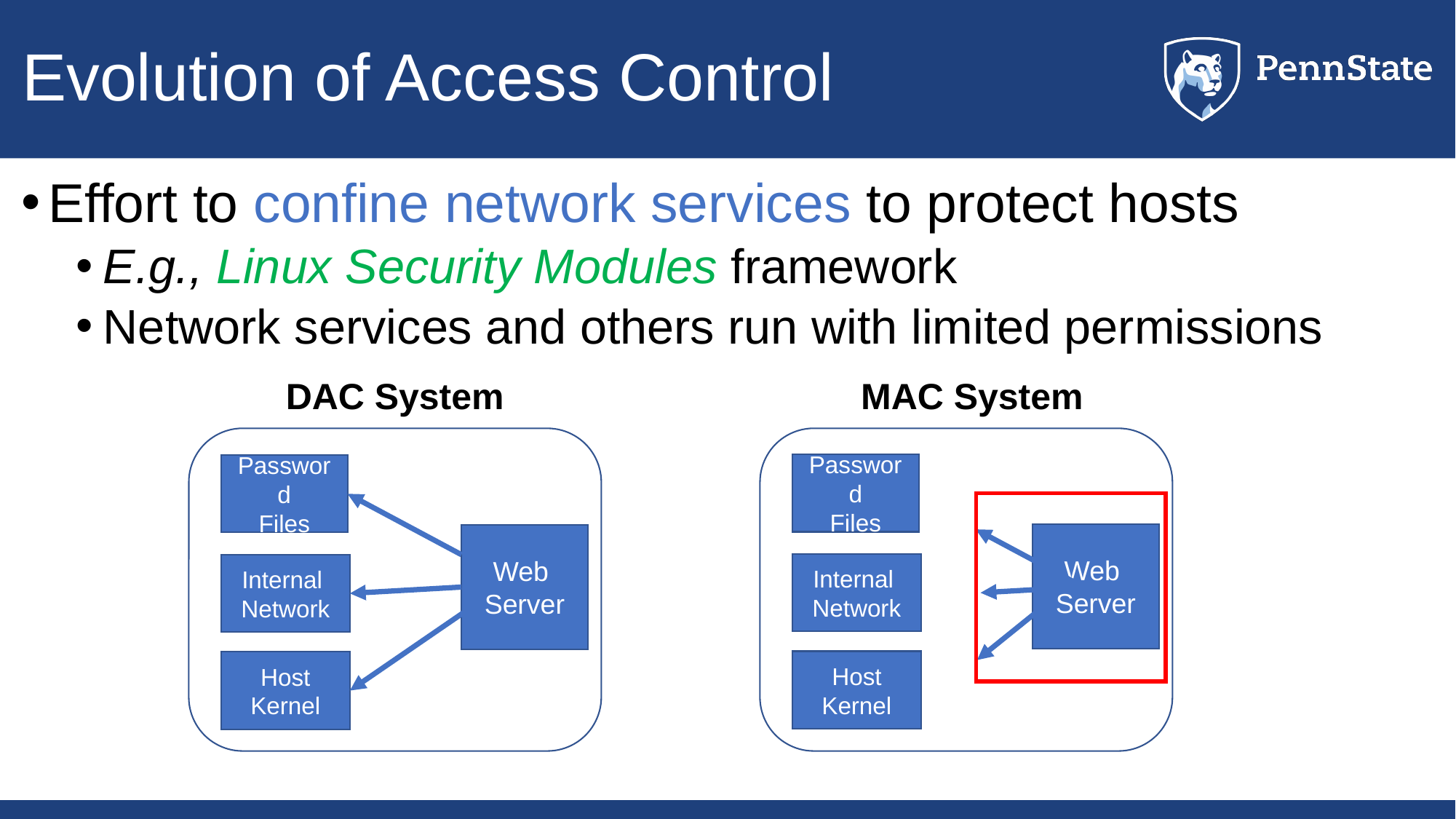

# Evolution of Access Control
Effort to confine network services to protect hosts
E.g., Linux Security Modules framework
Network services and others run with limited permissions

DAC System
MAC System

Password
Files
Password
Files

Web
Server
Web
Server
Internal
Network
Internal
Network
Host
Kernel
Host
Kernel